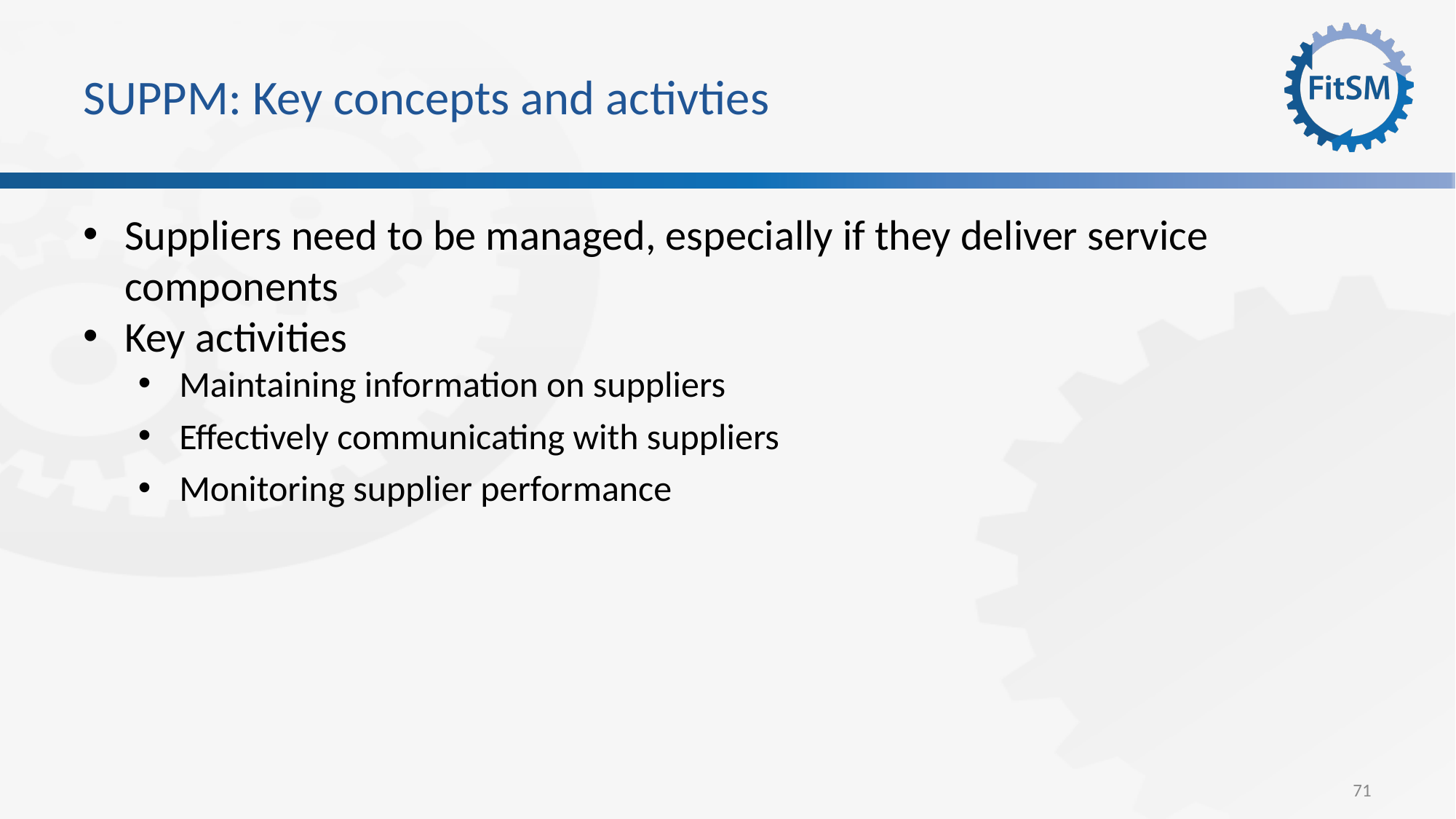

# SUPPM: Key concepts and activties
Suppliers need to be managed, especially if they deliver service components
Key activities
Maintaining information on suppliers
Effectively communicating with suppliers
Monitoring supplier performance
71